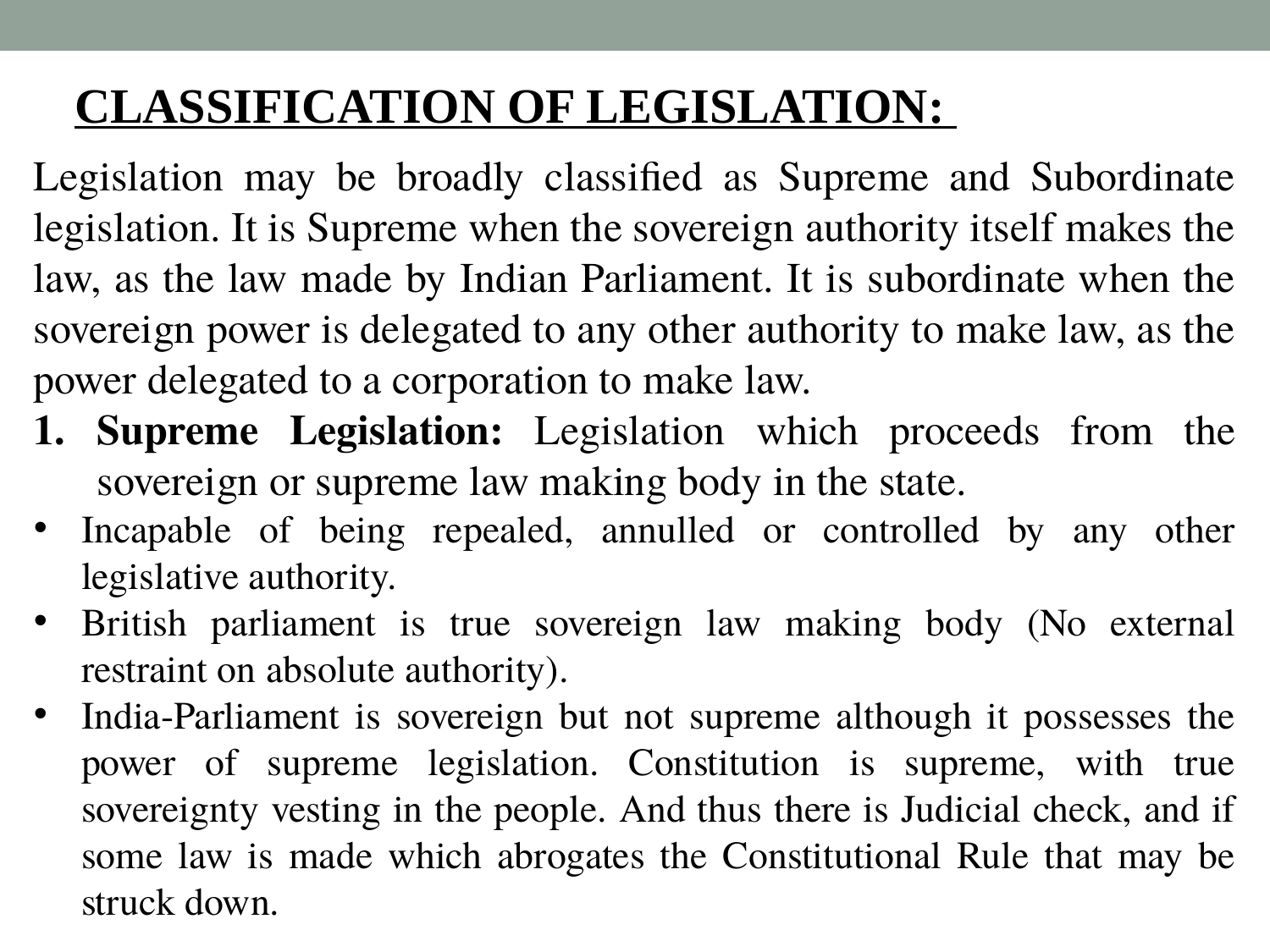

CLASSIFICATION OF LEGISLATION:
Legislation may be broadly classified as Supreme and Subordinate legislation. It is Supreme when the sovereign authority itself makes the law, as the law made by Indian Parliament. It is subordinate when the sovereign power is delegated to any other authority to make law, as the power delegated to a corporation to make law.
Supreme Legislation: Legislation which proceeds from the sovereign or supreme law making body in the state.
Incapable of being repealed, annulled or controlled by any other legislative authority.
British parliament is true sovereign law making body (No external restraint on absolute authority).
India-Parliament is sovereign but not supreme although it possesses the power of supreme legislation. Constitution is supreme, with true sovereignty vesting in the people. And thus there is Judicial check, and if some law is made which abrogates the Constitutional Rule that may be struck down.